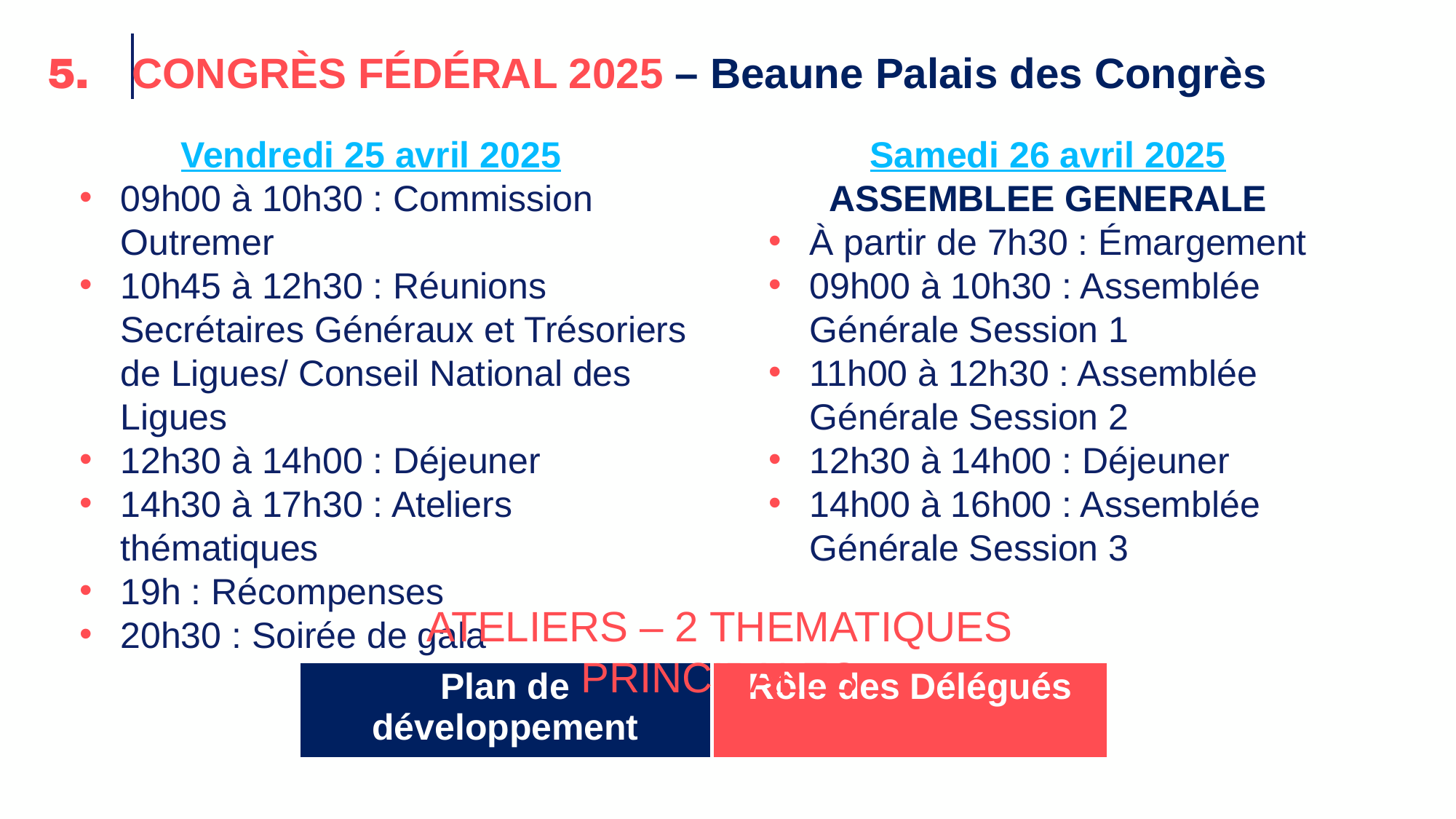

5.   Congrès FÉDÉRAL 2025 – Beaune Palais des Congrès
Samedi 26 avril 2025
ASSEMBLEE GENERALE
À partir de 7h30 : Émargement
09h00 à 10h30 : Assemblée Générale Session 1
11h00 à 12h30 : Assemblée Générale Session 2
12h30 à 14h00 : Déjeuner
14h00 à 16h00 : Assemblée Générale Session 3

Vendredi 25 avril 2025
09h00 à 10h30 : Commission Outremer
10h45 à 12h30 : Réunions Secrétaires Généraux et Trésoriers de Ligues/ Conseil National des Ligues
12h30 à 14h00 : Déjeuner
14h30 à 17h30 : Ateliers thématiques
19h : Récompenses
20h30 : Soirée de gala

ATELIERS – 2 THEMATIQUES PRINCIPALES
| Plan de développement | Rôle des Délégués |
| --- | --- |